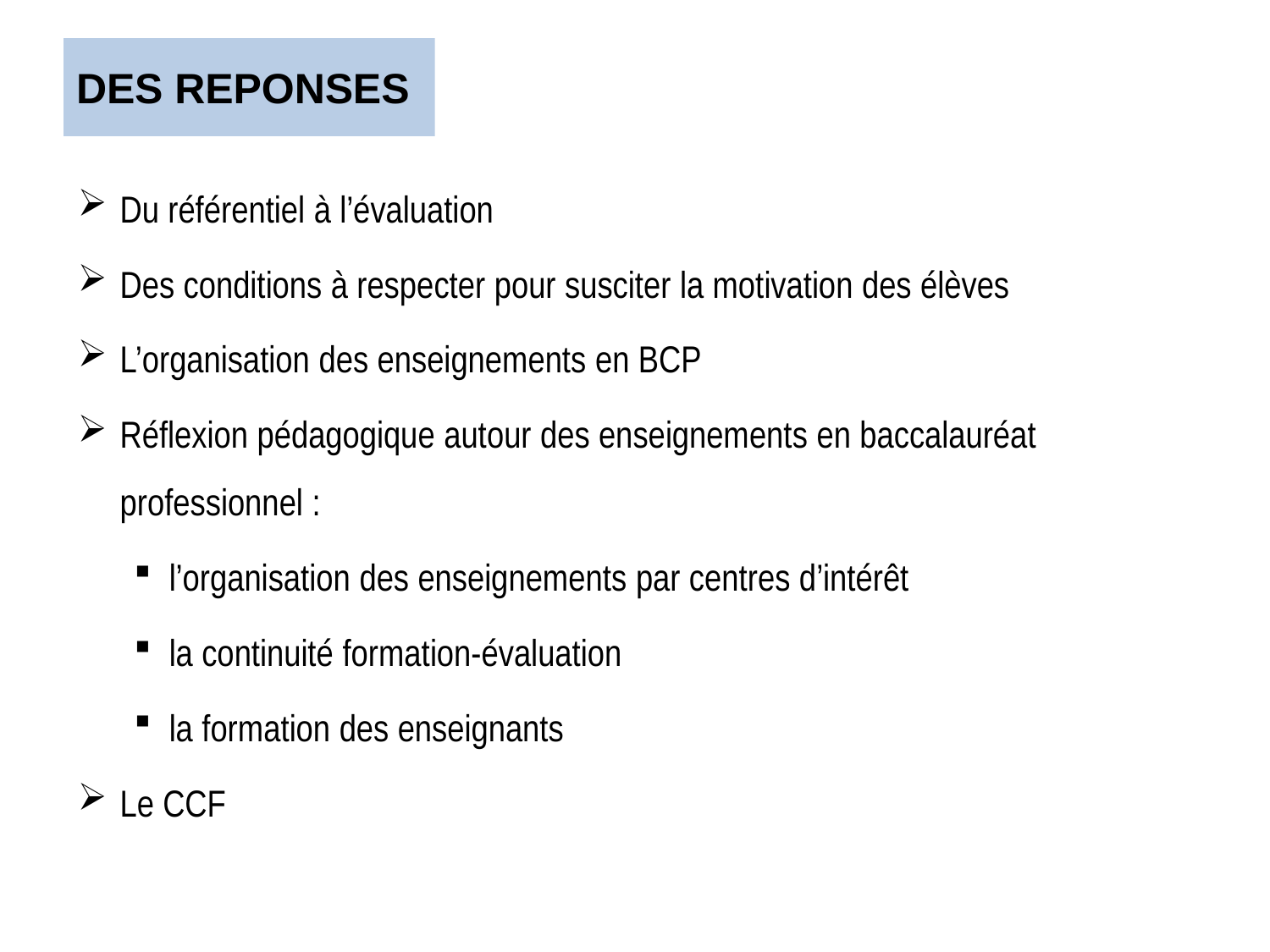

# DES REPONSES
Du référentiel à l’évaluation
Des conditions à respecter pour susciter la motivation des élèves
L’organisation des enseignements en BCP
Réflexion pédagogique autour des enseignements en baccalauréat professionnel :
l’organisation des enseignements par centres d’intérêt
la continuité formation-évaluation
la formation des enseignants
Le CCF